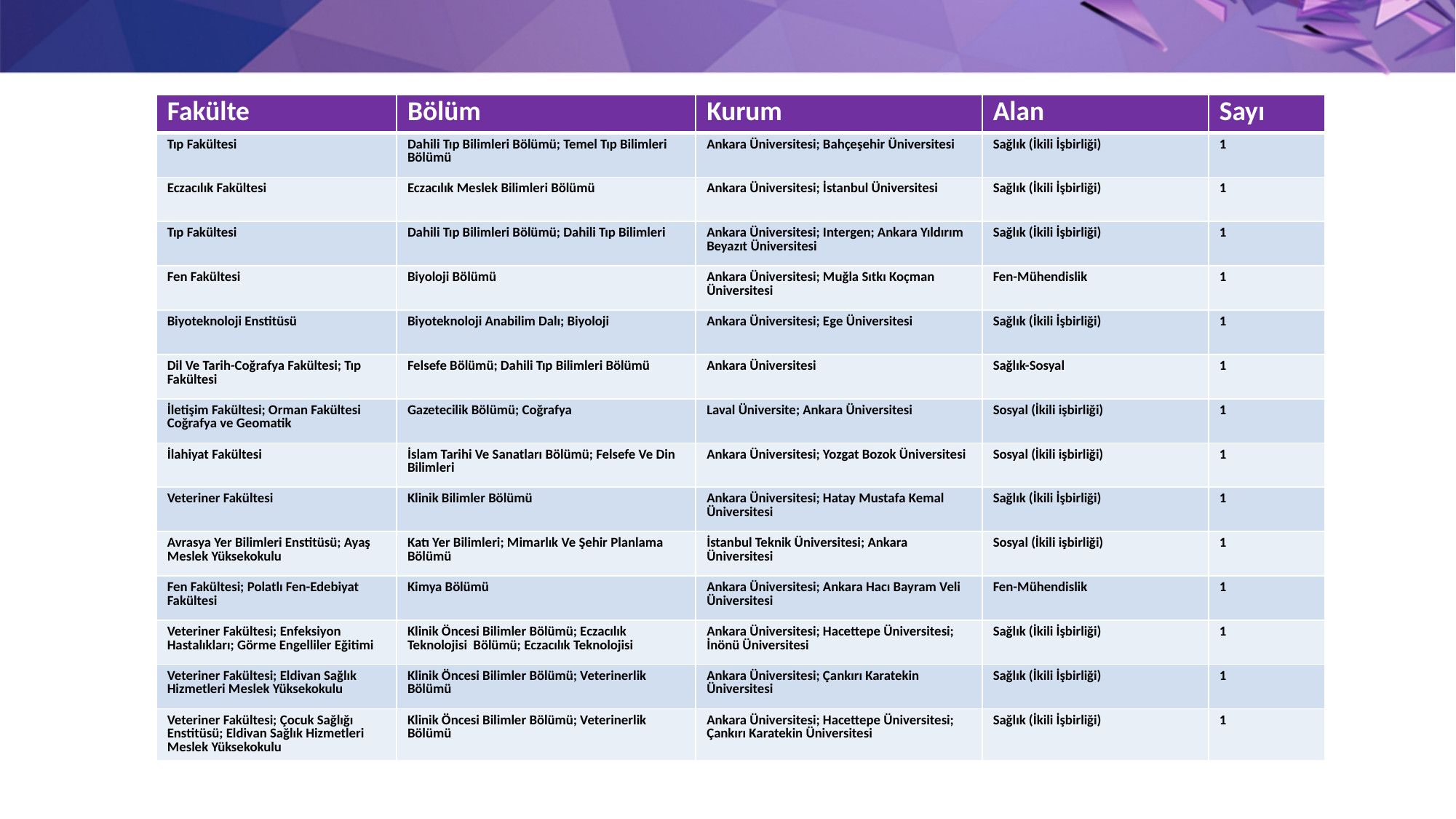

| Fakülte | Bölüm | Kurum | Alan | Sayı |
| --- | --- | --- | --- | --- |
| Tıp Fakültesi | Dahili Tıp Bilimleri Bölümü; Temel Tıp Bilimleri Bölümü | Ankara Üniversitesi; Bahçeşehir Üniversitesi | Sağlık (İkili İşbirliği) | 1 |
| Eczacılık Fakültesi | Eczacılık Meslek Bilimleri Bölümü | Ankara Üniversitesi; İstanbul Üniversitesi | Sağlık (İkili İşbirliği) | 1 |
| Tıp Fakültesi | Dahili Tıp Bilimleri Bölümü; Dahili Tıp Bilimleri | Ankara Üniversitesi; Intergen; Ankara Yıldırım Beyazıt Üniversitesi | Sağlık (İkili İşbirliği) | 1 |
| Fen Fakültesi | Biyoloji Bölümü | Ankara Üniversitesi; Muğla Sıtkı Koçman Üniversitesi | Fen-Mühendislik | 1 |
| Biyoteknoloji Enstitüsü | Biyoteknoloji Anabilim Dalı; Biyoloji | Ankara Üniversitesi; Ege Üniversitesi | Sağlık (İkili İşbirliği) | 1 |
| Dil Ve Tarih-Coğrafya Fakültesi; Tıp Fakültesi | Felsefe Bölümü; Dahili Tıp Bilimleri Bölümü | Ankara Üniversitesi | Sağlık-Sosyal | 1 |
| İletişim Fakültesi; Orman Fakültesi Coğrafya ve Geomatik | Gazetecilik Bölümü; Coğrafya | Laval Üniversite; Ankara Üniversitesi | Sosyal (İkili işbirliği) | 1 |
| İlahiyat Fakültesi | İslam Tarihi Ve Sanatları Bölümü; Felsefe Ve Din Bilimleri | Ankara Üniversitesi; Yozgat Bozok Üniversitesi | Sosyal (İkili işbirliği) | 1 |
| Veteriner Fakültesi | Klinik Bilimler Bölümü | Ankara Üniversitesi; Hatay Mustafa Kemal Üniversitesi | Sağlık (İkili İşbirliği) | 1 |
| Avrasya Yer Bilimleri Enstitüsü; Ayaş Meslek Yüksekokulu | Katı Yer Bilimleri; Mimarlık Ve Şehir Planlama Bölümü | İstanbul Teknik Üniversitesi; Ankara Üniversitesi | Sosyal (İkili işbirliği) | 1 |
| Fen Fakültesi; Polatlı Fen-Edebiyat Fakültesi | Kimya Bölümü | Ankara Üniversitesi; Ankara Hacı Bayram Veli Üniversitesi | Fen-Mühendislik | 1 |
| Veteriner Fakültesi; Enfeksiyon Hastalıkları; Görme Engelliler Eğitimi | Klinik Öncesi Bilimler Bölümü; Eczacılık Teknolojisi Bölümü; Eczacılık Teknolojisi | Ankara Üniversitesi; Hacettepe Üniversitesi; İnönü Üniversitesi | Sağlık (İkili İşbirliği) | 1 |
| Veteriner Fakültesi; Eldivan Sağlık Hizmetleri Meslek Yüksekokulu | Klinik Öncesi Bilimler Bölümü; Veterinerlik Bölümü | Ankara Üniversitesi; Çankırı Karatekin Üniversitesi | Sağlık (İkili İşbirliği) | 1 |
| Veteriner Fakültesi; Çocuk Sağlığı Enstitüsü; Eldivan Sağlık Hizmetleri Meslek Yüksekokulu | Klinik Öncesi Bilimler Bölümü; Veterinerlik Bölümü | Ankara Üniversitesi; Hacettepe Üniversitesi; Çankırı Karatekin Üniversitesi | Sağlık (İkili İşbirliği) | 1 |